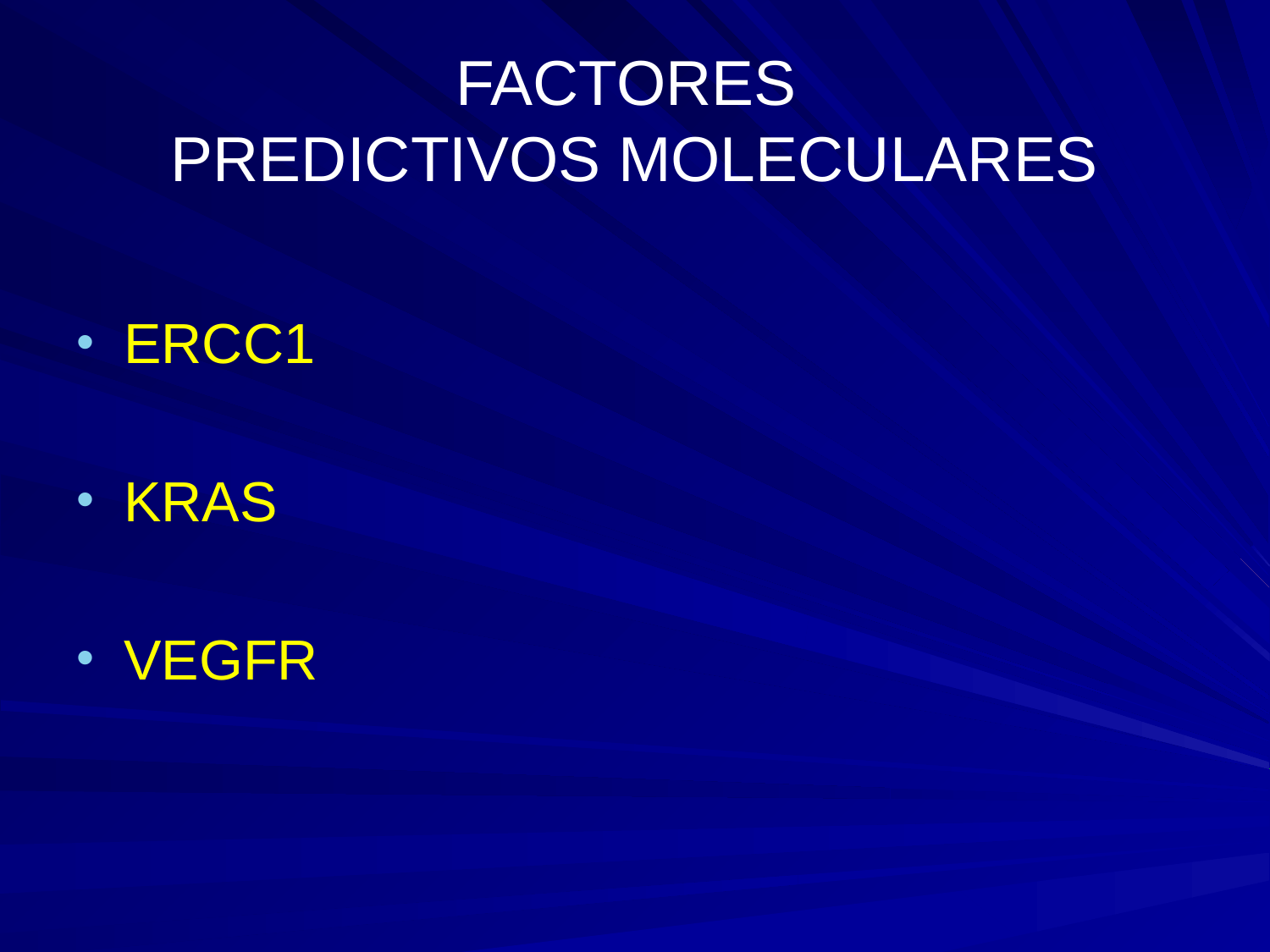

# FACTORES PREDICTIVOS MOLECULARES

ERCC1

KRAS

VEGFR